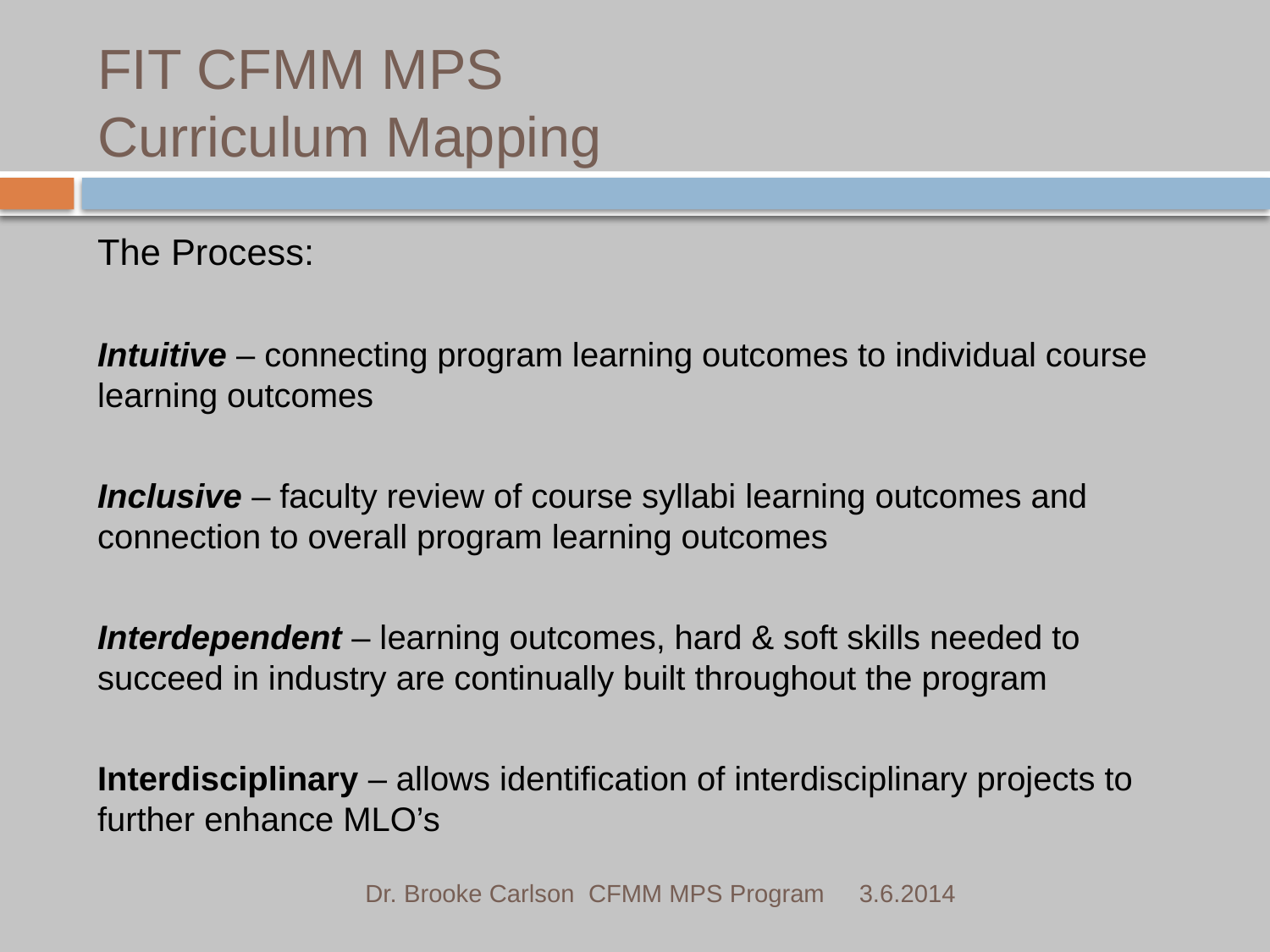

# FIT CFMM MPS Curriculum Mapping
The Process:

Intuitive – connecting program learning outcomes to individual course learning outcomes

Inclusive – faculty review of course syllabi learning outcomes and connection to overall program learning outcomes

Interdependent – learning outcomes, hard & soft skills needed to succeed in industry are continually built throughout the program

Interdisciplinary – allows identification of interdisciplinary projects to further enhance MLO’s

Dr. Brooke Carlson  CFMM MPS Program
3.6.2014